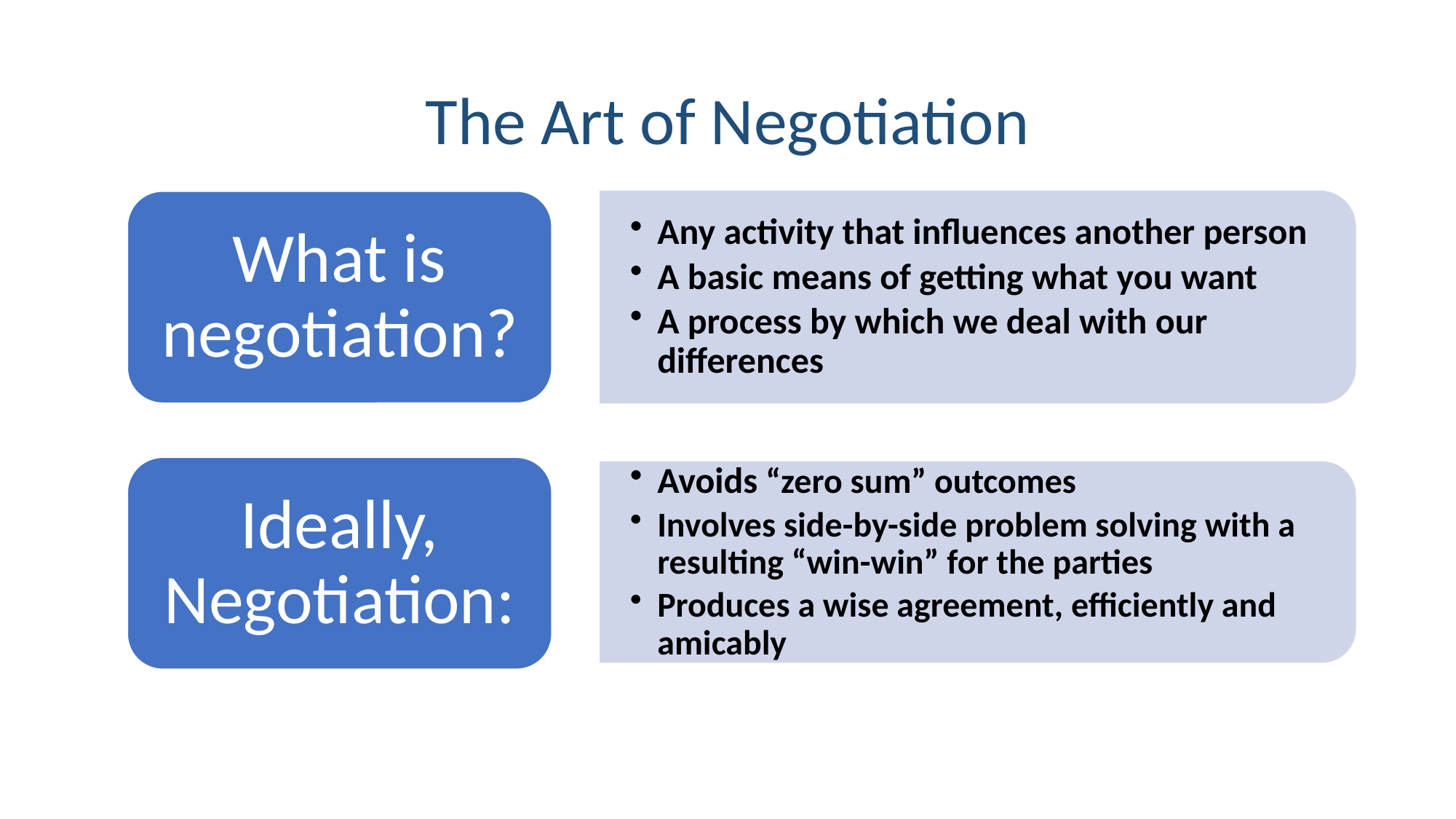

# The Art of Negotiation

What is negotiation?

Any activity that influences another person
A basic means of getting what you want
A process by which we deal with our differences

Ideally, Negotiation:

Avoids “zero sum” outcomes
Involves side-by-side problem solving with a resulting “win-win” for the parties
Produces a wise agreement, efficiently and amicably